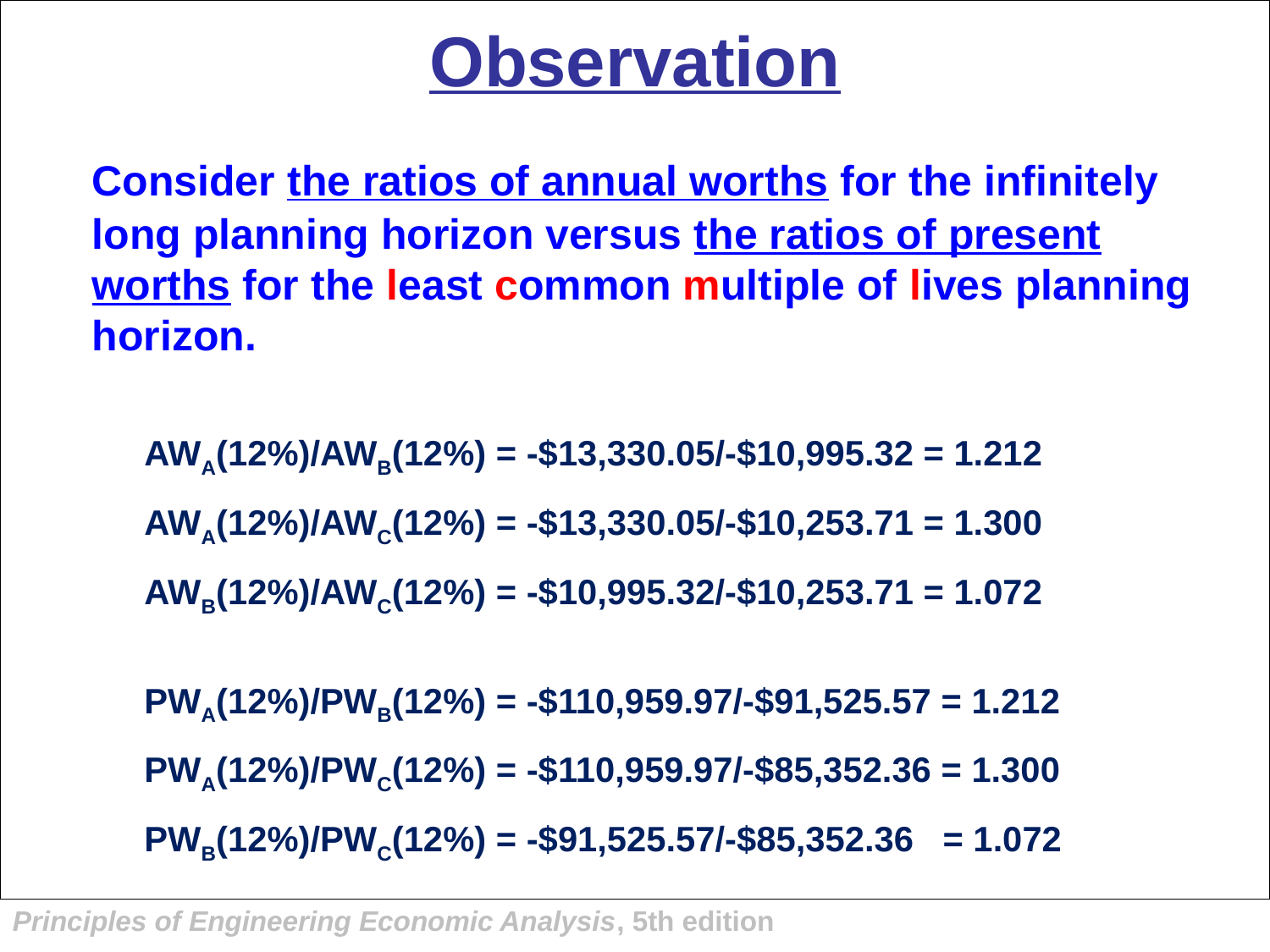

# Observation
	Consider the ratios of annual worths for the infinitely long planning horizon versus the ratios of present worths for the least common multiple of lives planning horizon.

	AWA(12%)/AWB(12%) = -$13,330.05/-$10,995.32 = 1.212
	AWA(12%)/AWC(12%) = -$13,330.05/-$10,253.71 = 1.300
	AWB(12%)/AWC(12%) = -$10,995.32/-$10,253.71 = 1.072

	PWA(12%)/PWB(12%) = -$110,959.97/-$91,525.57 = 1.212
	PWA(12%)/PWC(12%) = -$110,959.97/-$85,352.36 = 1.300
	PWB(12%)/PWC(12%) = -$91,525.57/-$85,352.36   = 1.072